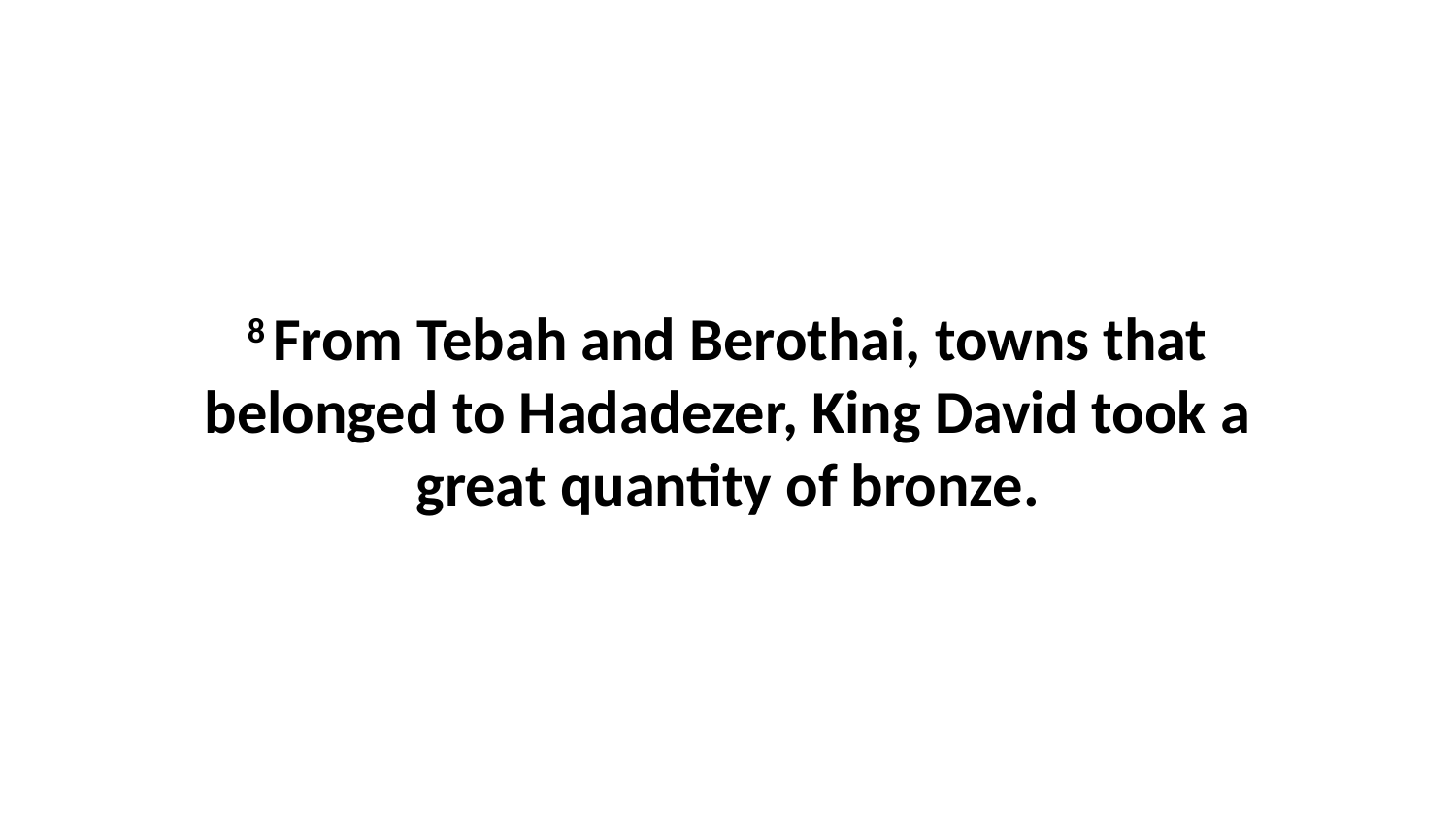

8 From Tebah and Berothai, towns that belonged to Hadadezer, King David took a great quantity of bronze.